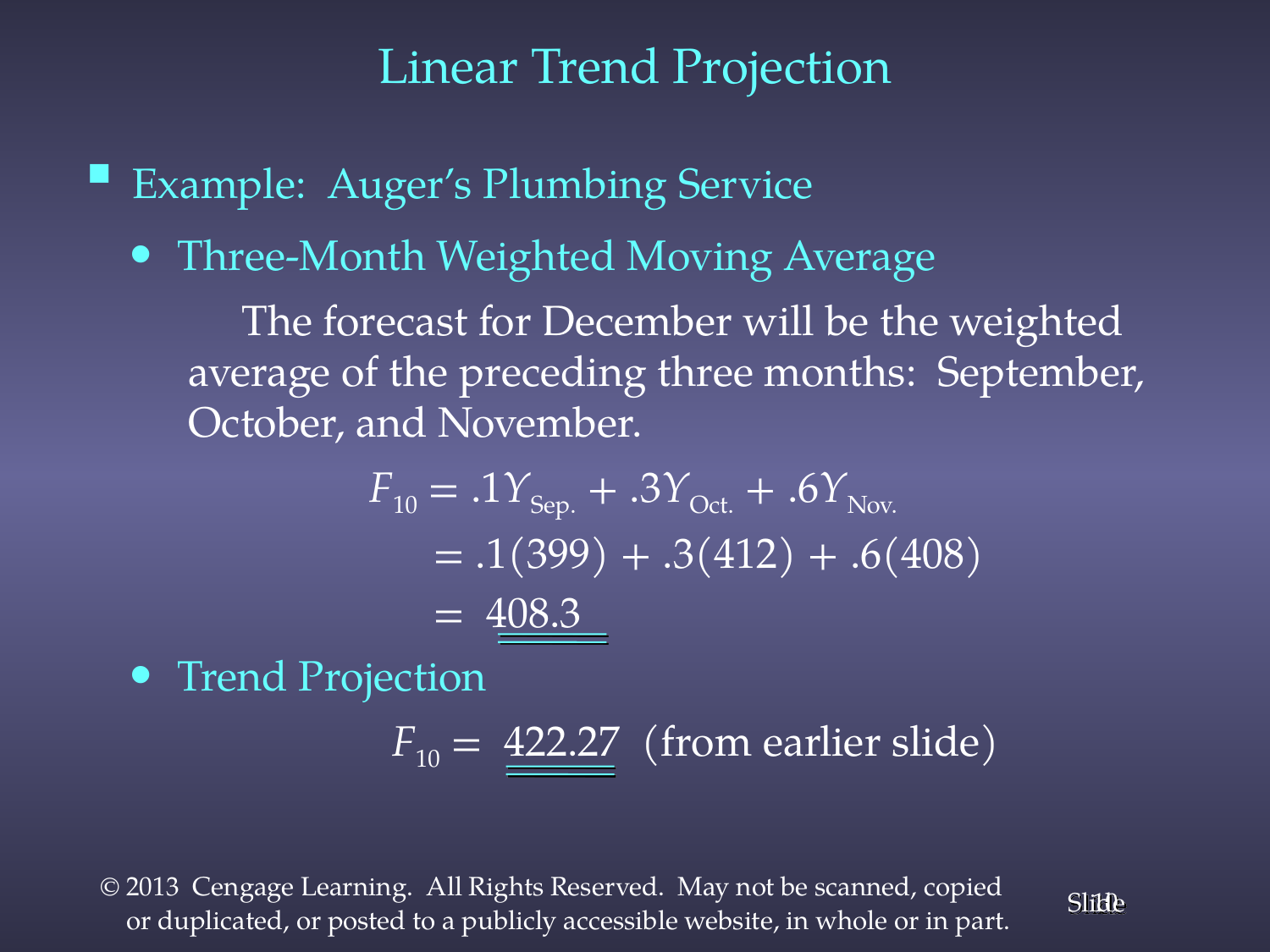

Linear Trend Projection
Example:  Auger’s Plumbing Service
Three-Month Weighted Moving Average
     The forecast for December will be the weighted
average of the preceding three months:  September,
October, and November.
F10 = .1YSep. + .3YOct. + .6YNov.
      = .1(399) + .3(412) + .6(408)
      =  408.3

Trend Projection
F10 =  422.27  (from earlier slide)